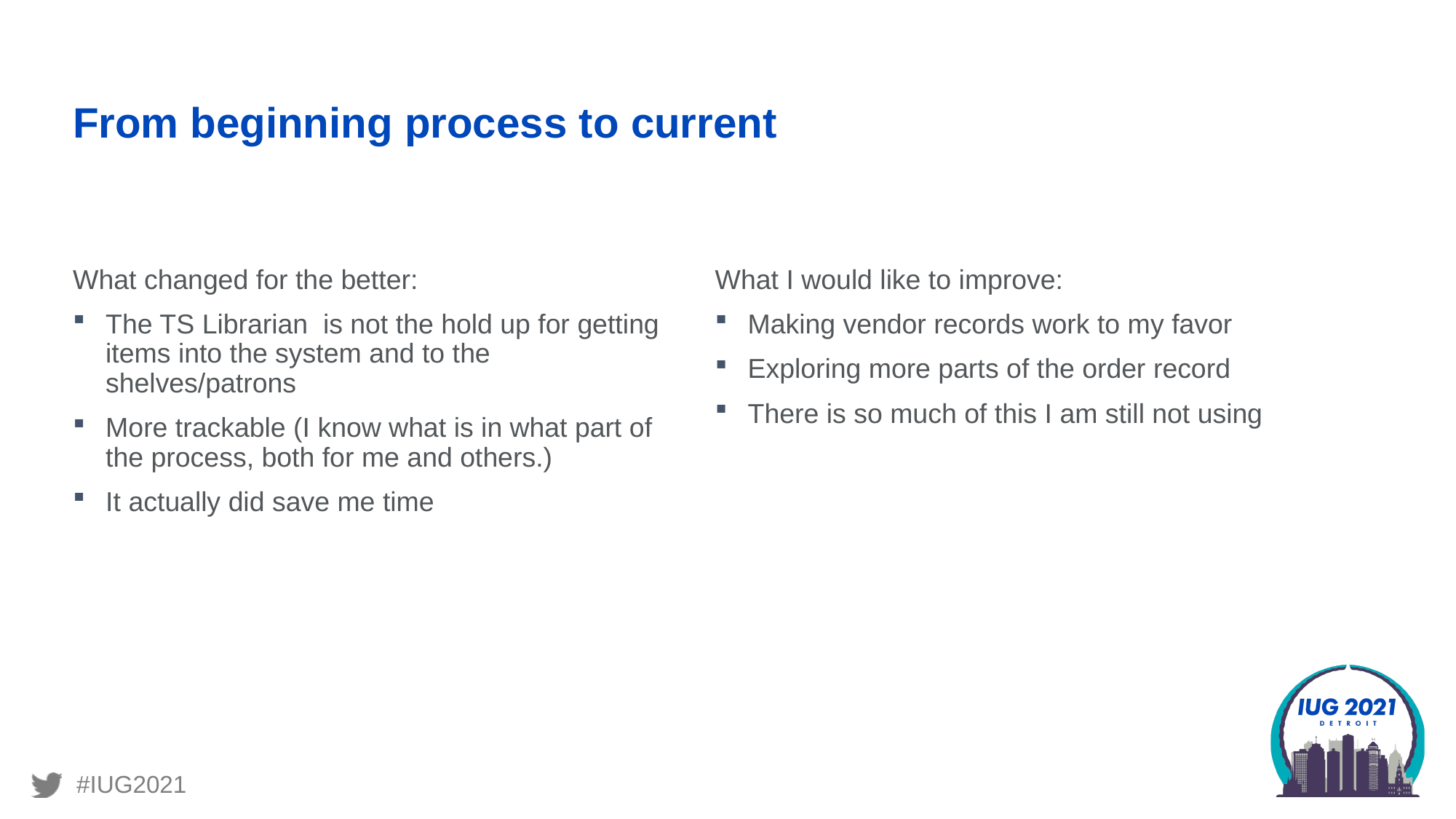

# From beginning process to current
What changed for the better:
The TS Librarian  is not the hold up for getting items into the system and to the shelves/patrons
More trackable (I know what is in what part of the process, both for me and others.)
It actually did save me time
What I would like to improve:
Making vendor records work to my favor
Exploring more parts of the order record
There is so much of this I am still not using